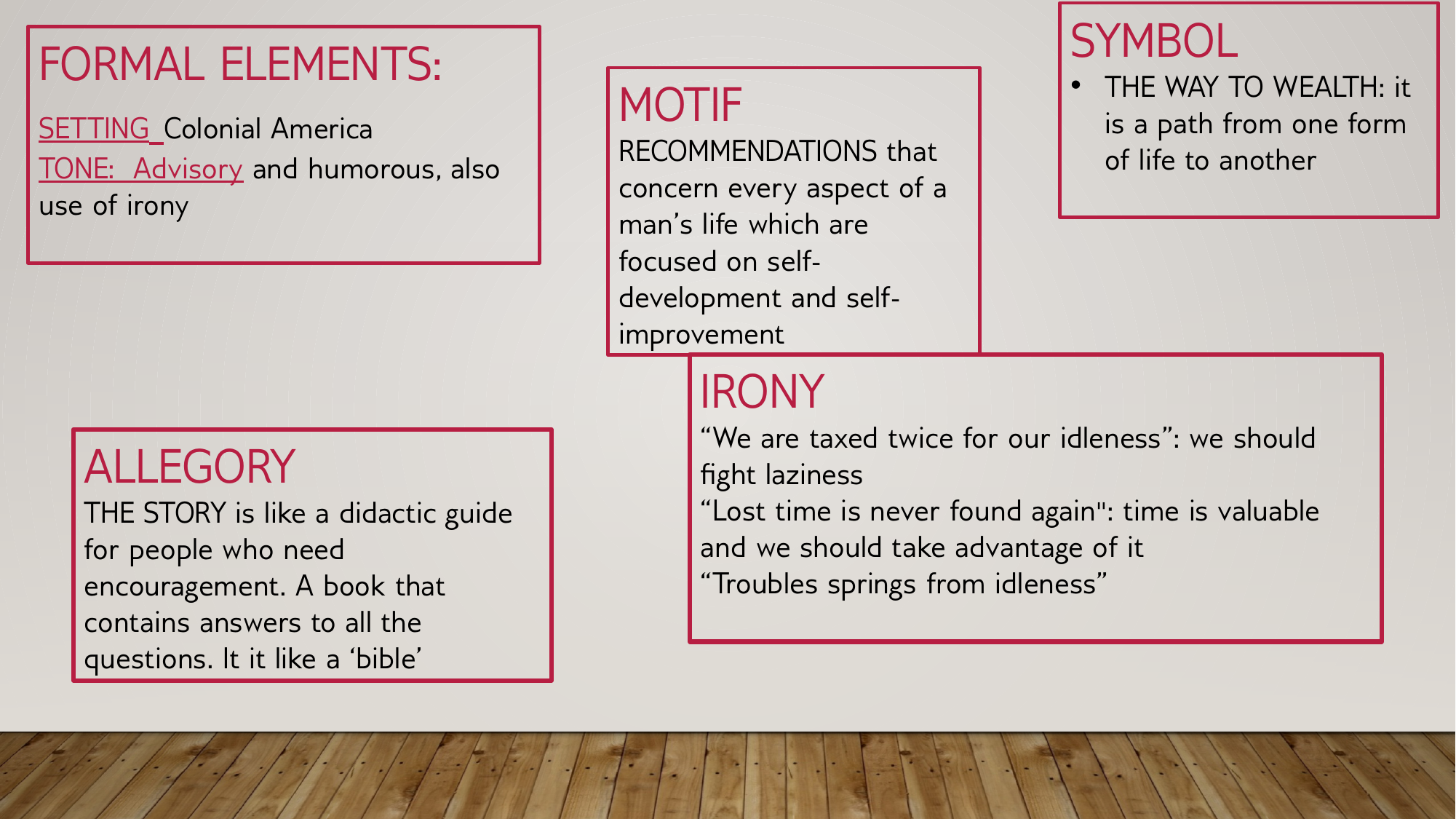

SYMBOL
THE WAY TO WEALTH: it is a path from one form of life to another

FORMAL ELEMENTS:
SETTING Colonial America
TONE:  Advisory and humorous, also use of irony

MOTIF
RECOMMENDATIONS that concern every aspect of a man’s life which are focused on self-development and self-improvement
IRONY
“We are taxed twice for our idleness”: we should fight laziness
“Lost time is never found again": time is valuable and we should take advantage of it
“Troubles springs from idleness”

ALLEGORY
THE STORY is like a didactic guide for people who need encouragement. A book that contains answers to all the questions. It it like a ‘bible’